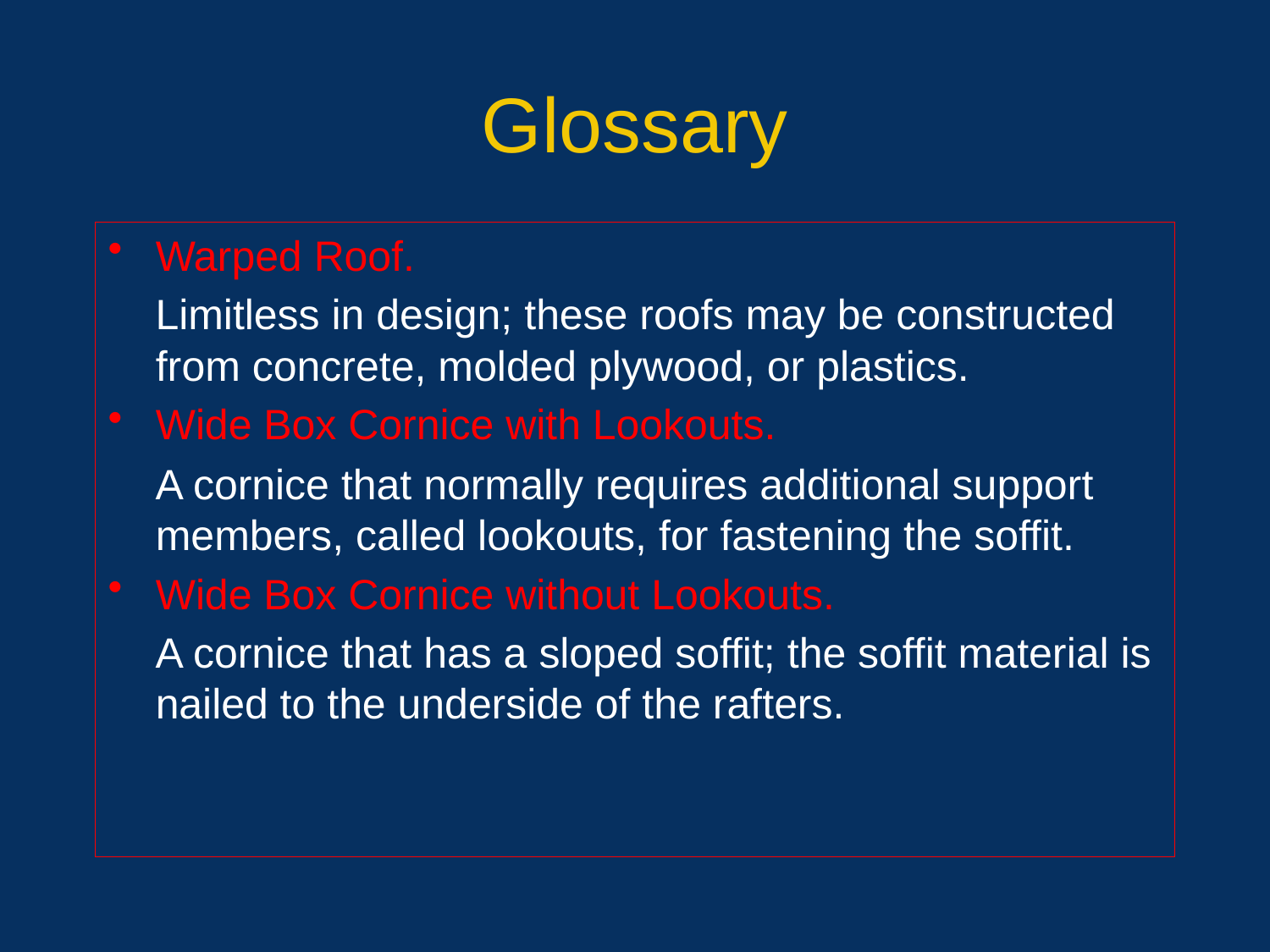

# Glossary
Warped Roof.
    Limitless in design; these roofs may be constructed from concrete, molded plywood, or plastics.
Wide Box Cornice with Lookouts.
    A cornice that normally requires additional support members, called lookouts, for fastening the soffit.
Wide Box Cornice without Lookouts.
    A cornice that has a sloped soffit; the soffit material is nailed to the underside of the rafters.
64